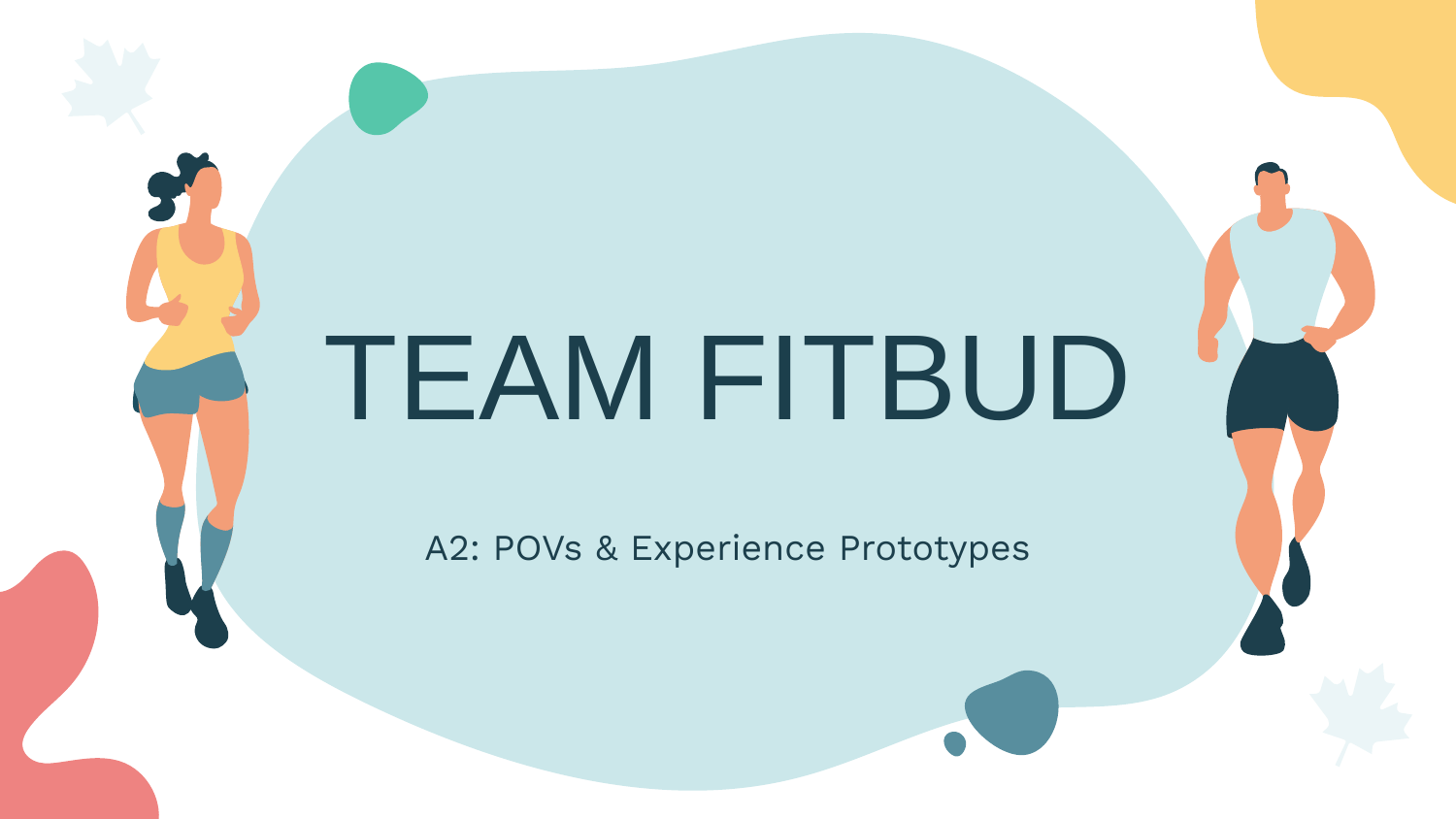

# TEAM FITBUD

A2: POVs & Experience Prototypes